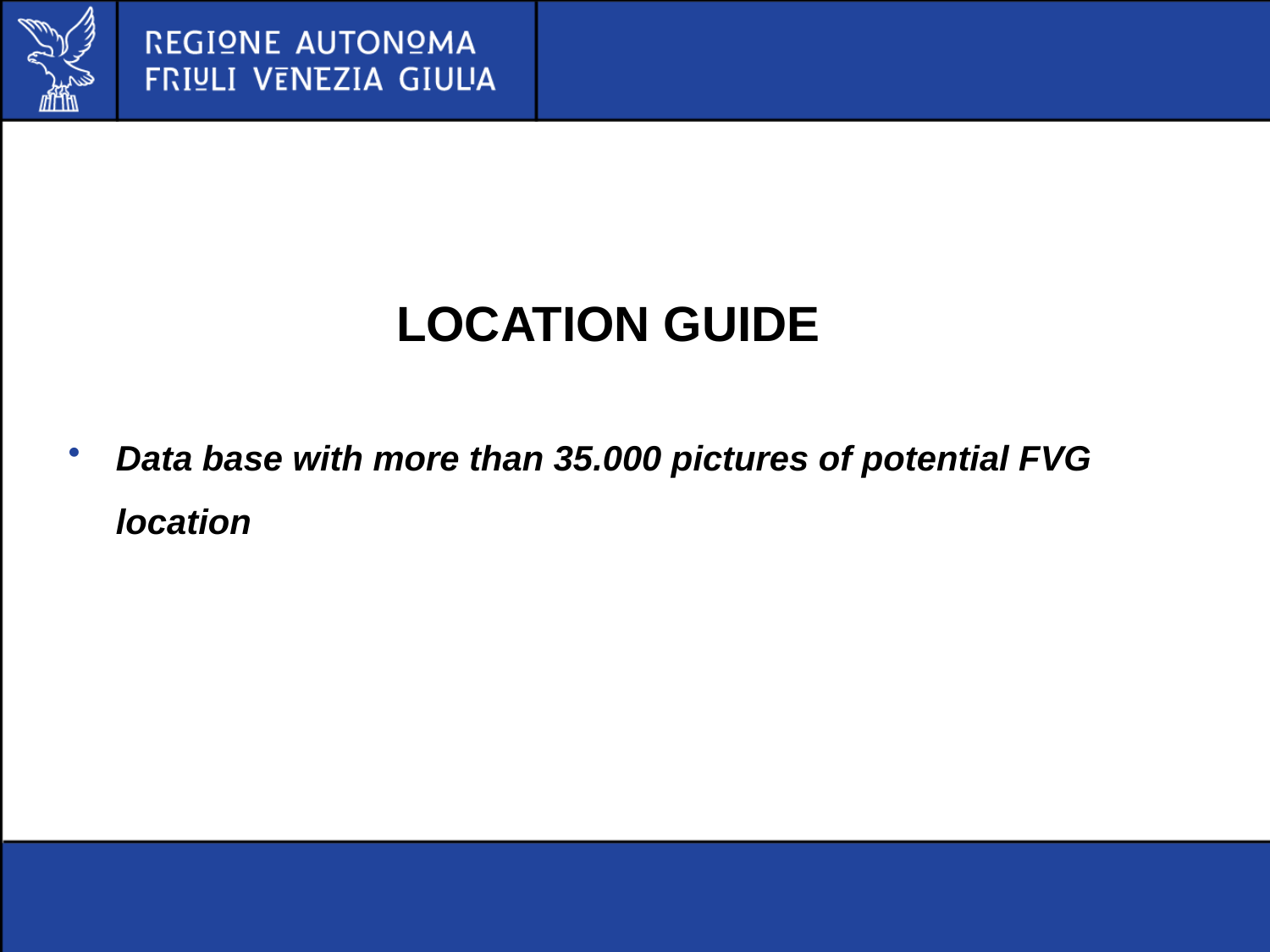

#
LOCATION GUIDE

Data base with more than 35.000 pictures of potential FVG location